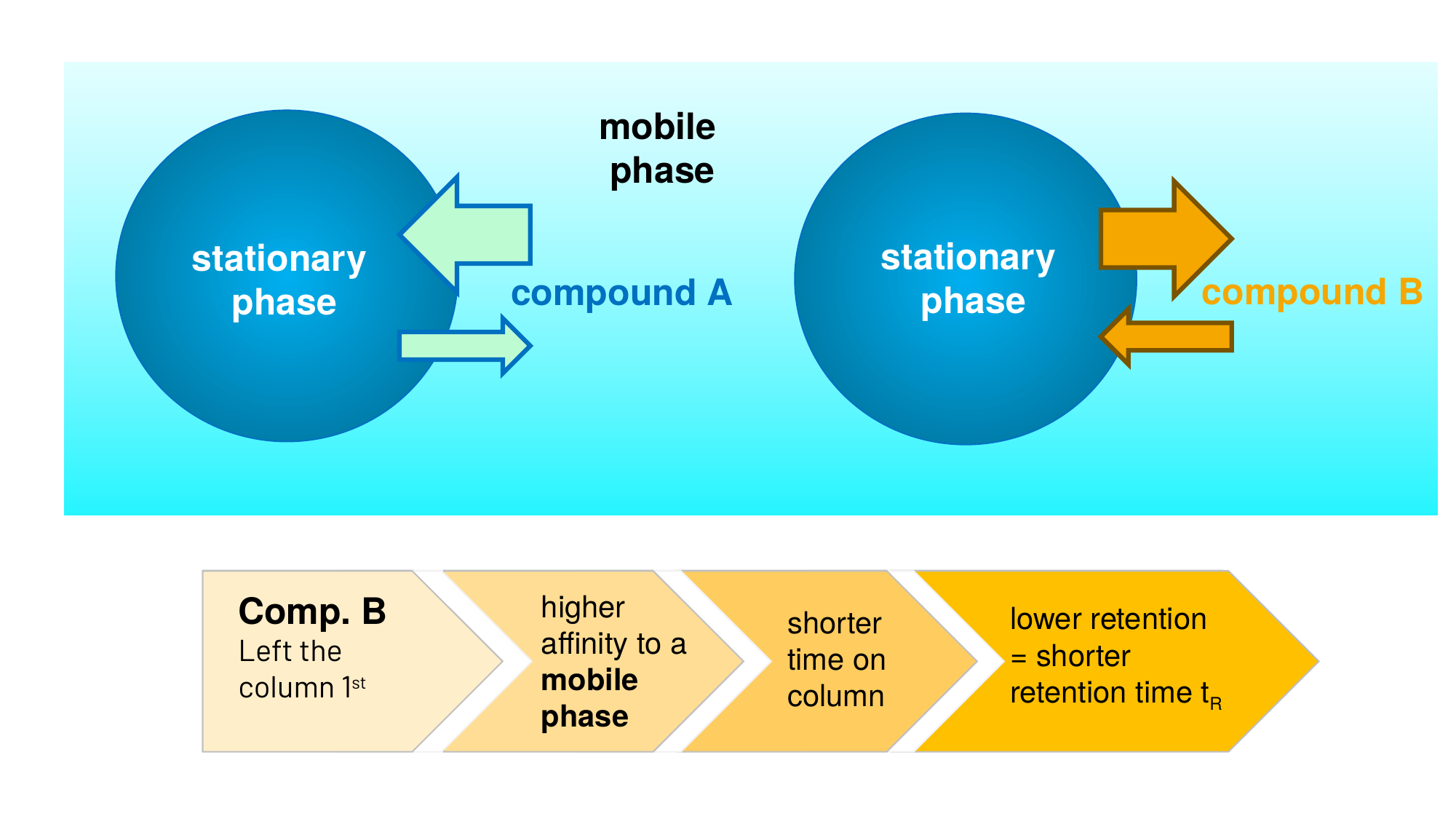

mobile
phase

stationary
phase
stationary
phase
compound B
compound A

Comp. A
Left the column 2nd
higher affinity to a stat. phase
longer time on column
higher retention
= longer retention time tR

Comp. B
Left the column 1st
higher affinity to a mobile phase
lower retention
= shorter retention time tR
shorter time on column